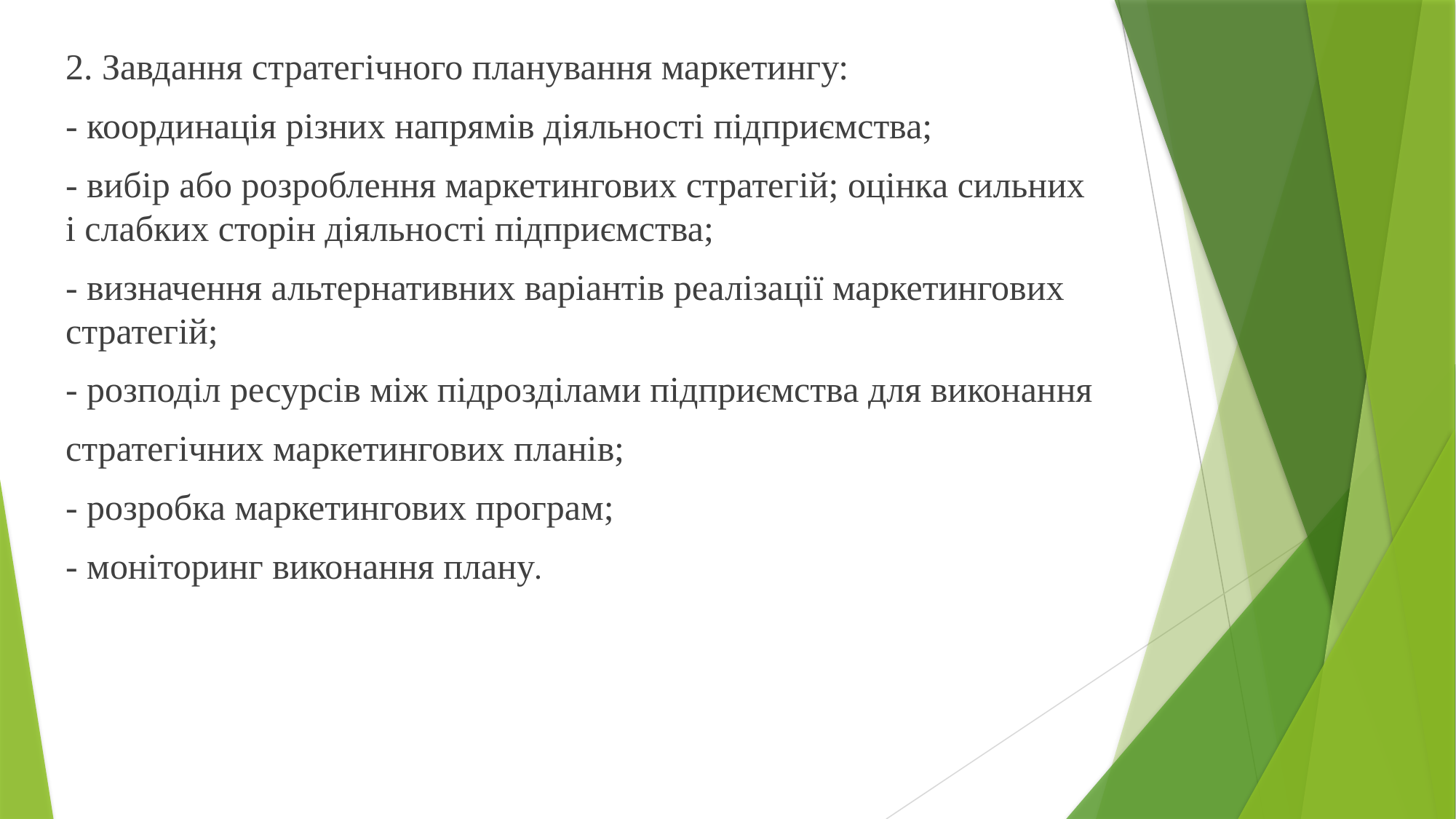

2. Завдання стратегічного планування маркетингу:
- координація різних напрямів діяльності підприємства;
- вибір або розроблення маркетингових стратегій; оцінка сильних і слабких сторін діяльності підприємства;
- визначення альтернативних варіантів реалізації маркетингових стратегій;
- розподіл ресурсів між підрозділами підприємства для виконання
стратегічних маркетингових планів;
- розробка маркетингових програм;
- моніторинг виконання плану.